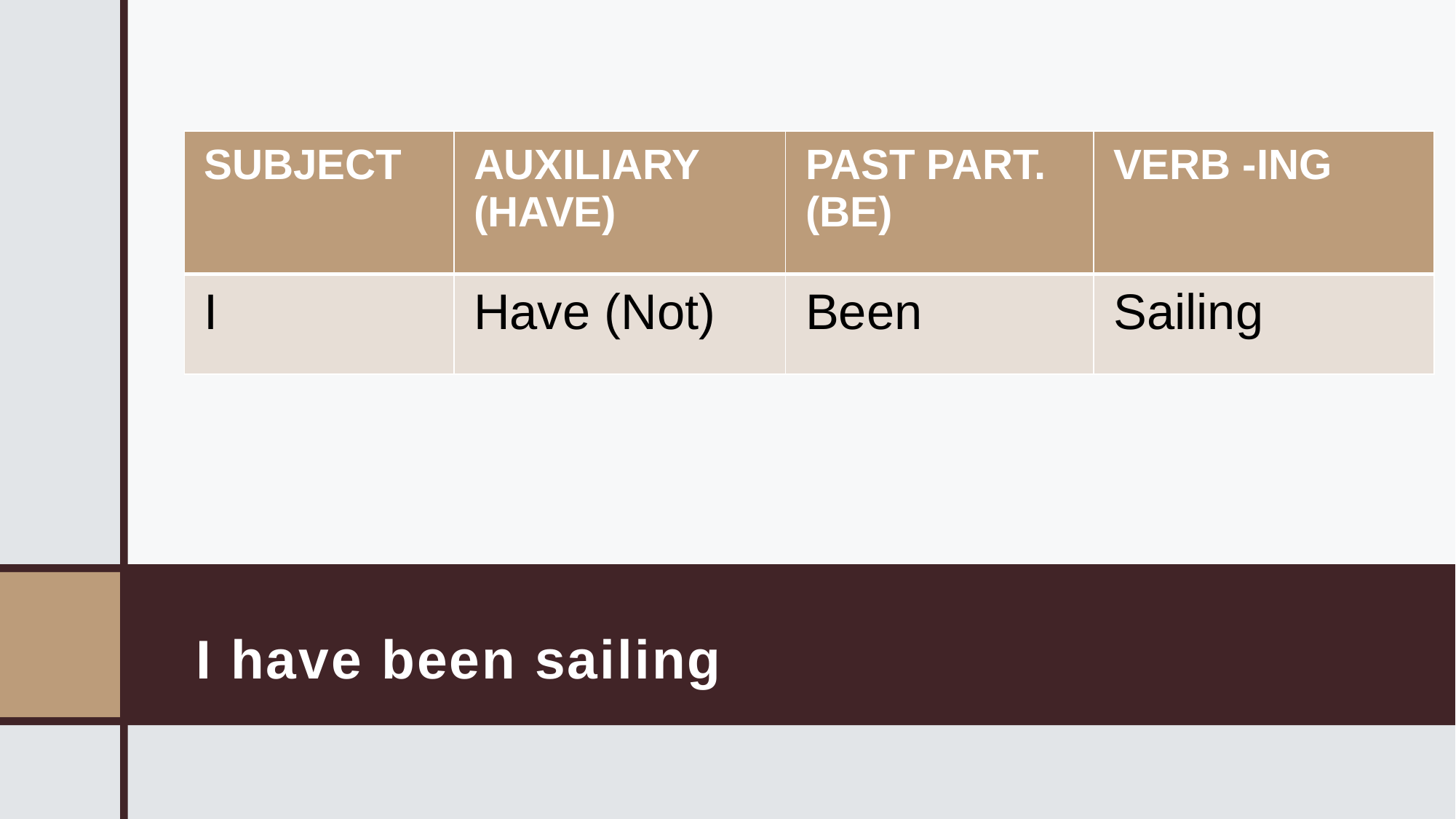

| SUBJECT | AUXILIARY (HAVE) | PAST PART. (BE) | VERB -ING |
| --- | --- | --- | --- |
| I | Have (Not) | Been | Sailing |

# I have been sailing